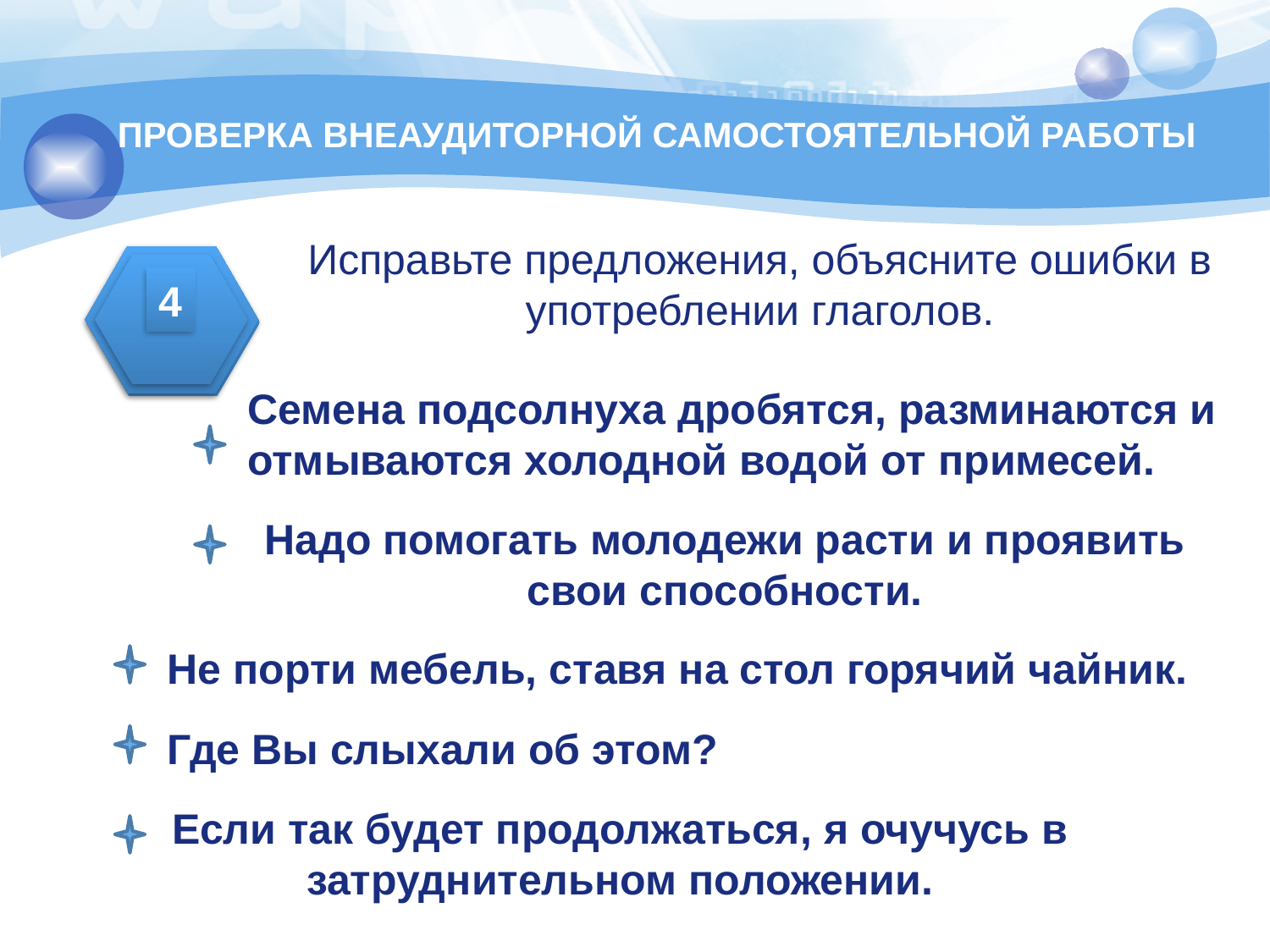

ПРОВЕРКА ВНЕАУДИТОРНОЙ САМОСТОЯТЕЛЬНОЙ РАБОТЫ
Исправьте предложения, объясните ошибки в употреблении глаголов.

4
Семена подсолнуха дробятся, разминаются и отмываются холодной водой от примесей.

Надо помогать молодежи расти и проявить свои способности.

Не порти мебель, ставя на стол горячий чайник.

Где Вы слыхали об этом?

Если так будет продолжаться, я очучусь в затруднительном положении.